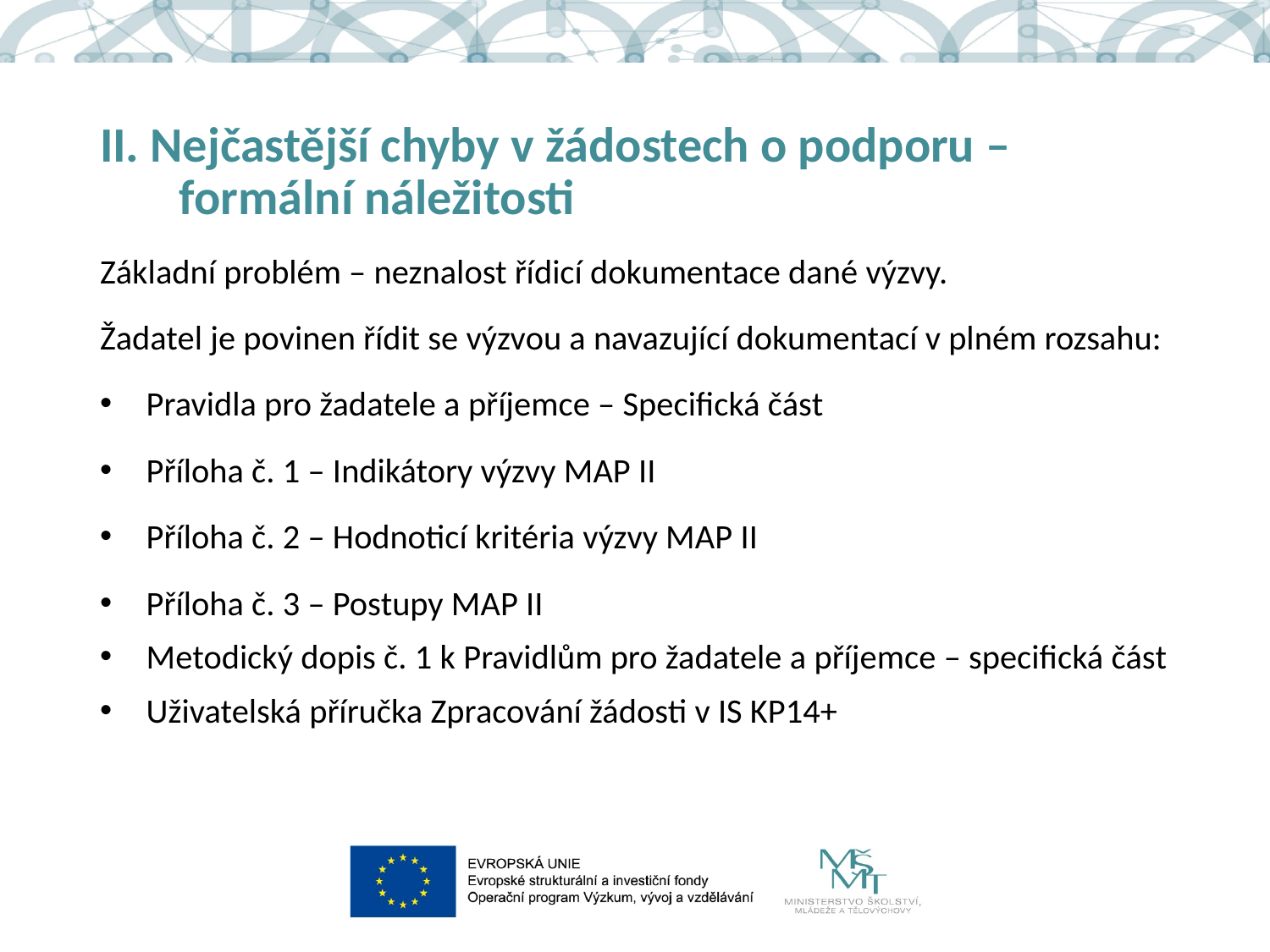

# II. Nejčastější chyby v žádostech o podporu – formální náležitosti
Základní problém – neznalost řídicí dokumentace dané výzvy.
Žadatel je povinen řídit se výzvou a navazující dokumentací v plném rozsahu:
Pravidla pro žadatele a příjemce – Specifická část
Příloha č. 1 – Indikátory výzvy MAP II
Příloha č. 2 – Hodnoticí kritéria výzvy MAP II
Příloha č. 3 – Postupy MAP II
Metodický dopis č. 1 k Pravidlům pro žadatele a příjemce – specifická část
Uživatelská příručka Zpracování žádosti v IS KP14+